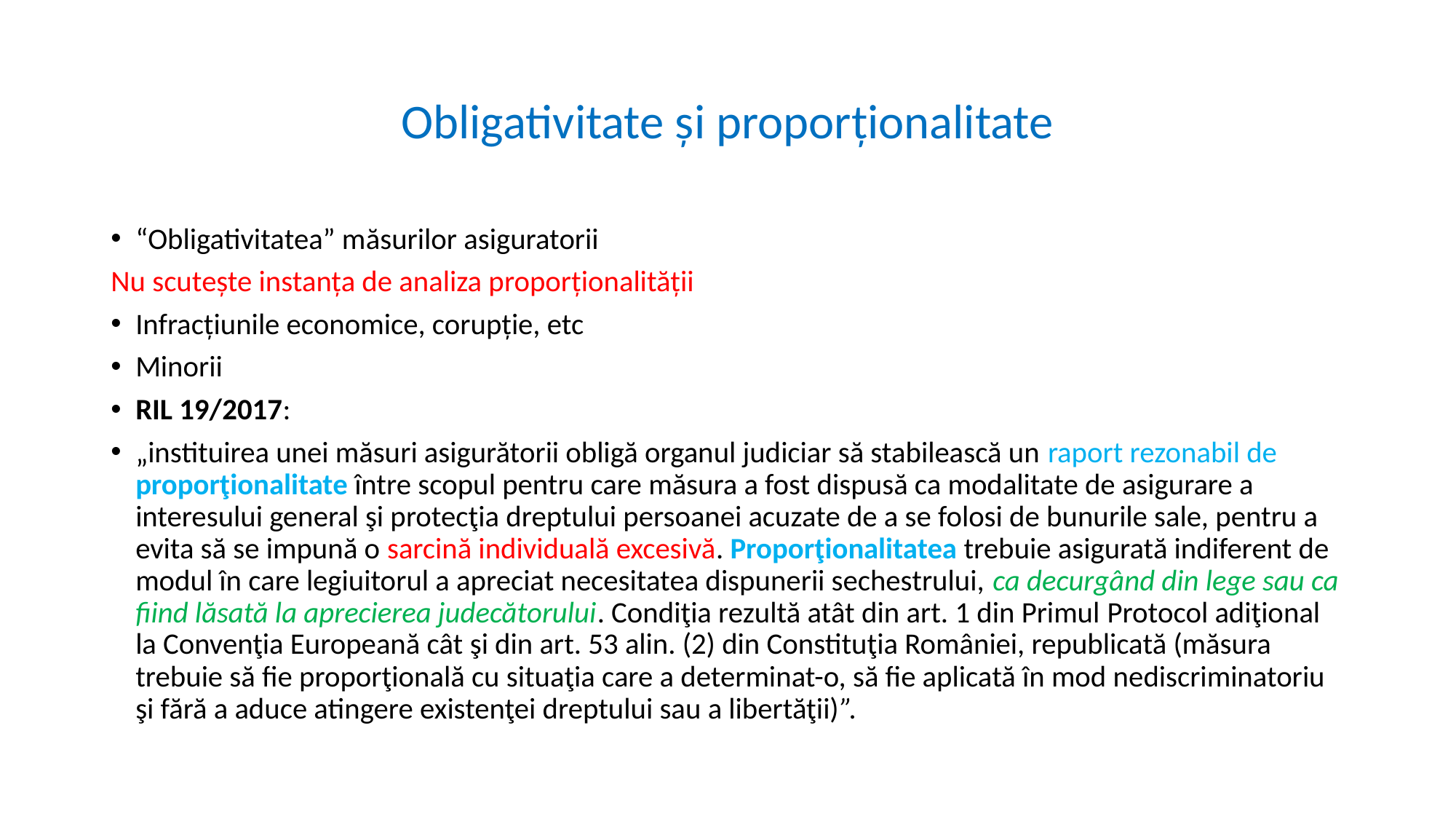

# Obligativitate și proporționalitate
“Obligativitatea” măsurilor asiguratorii
Nu scutește instanța de analiza proporționalității
Infracțiunile economice, corupție, etc
Minorii
RIL 19/2017:
„instituirea unei măsuri asigurătorii obligă organul judiciar să stabilească un raport rezonabil de proporţionalitate între scopul pentru care măsura a fost dispusă ca modalitate de asigurare a interesului general şi protecţia dreptului persoanei acuzate de a se folosi de bunurile sale, pentru a evita să se impună o sarcină individuală excesivă. Proporţionalitatea trebuie asigurată indiferent de modul în care legiuitorul a apreciat necesitatea dispunerii sechestrului, ca decurgând din lege sau ca fiind lăsată la aprecierea judecătorului. Condiţia rezultă atât din art. 1 din Primul Protocol adiţional la Convenţia Europeană cât şi din art. 53 alin. (2) din Constituţia României, republicată (măsura trebuie să fie proporţională cu situaţia care a determinat-o, să fie aplicată în mod nediscriminatoriu şi fără a aduce atingere existenţei dreptului sau a libertăţii)”.